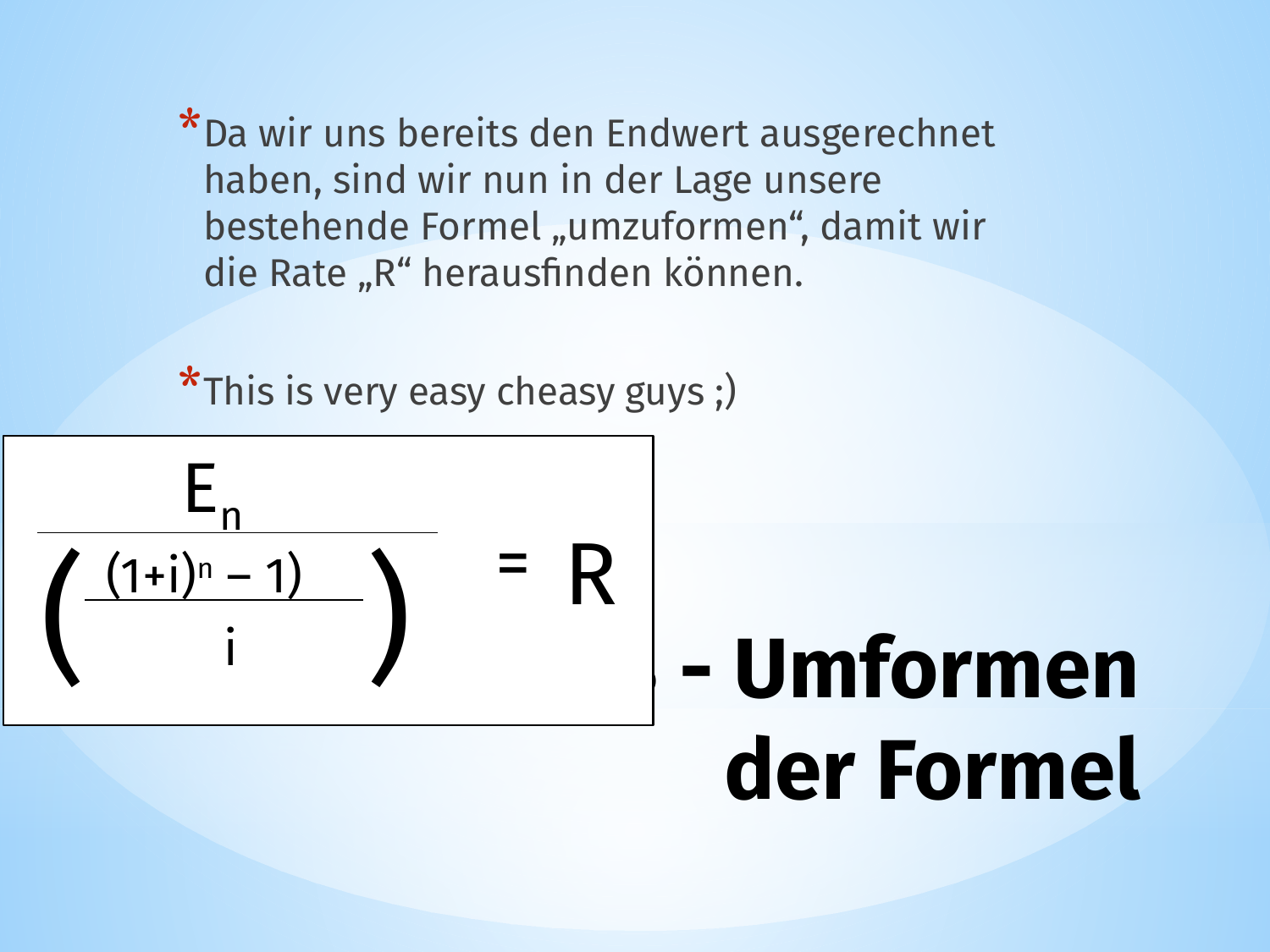

Da wir uns bereits den Endwert ausgerechnet haben, sind wir nun in der Lage unsere bestehende Formel „umzuformen“, damit wir die Rate „R“ herausfinden können.

This is very easy cheasy guys ;)

En
=
R
(
)
(1+i)n – 1)
i
# Schritt 3 - Umformen der Formel